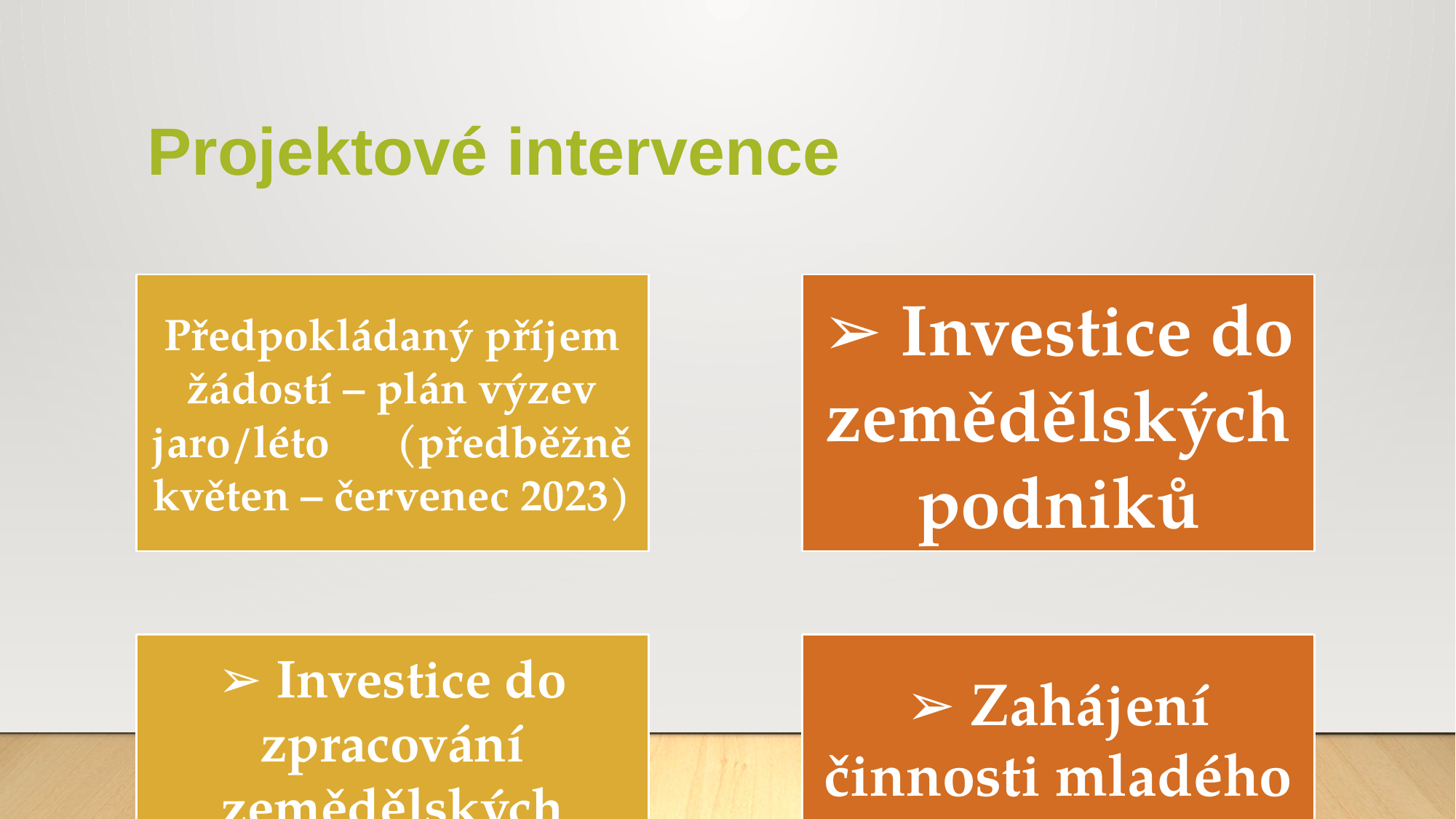

Projektové intervence
Předpokládaný příjem žádostí – plán výzev jaro/léto      (předběžně květen – červenec 2023)
➢ Investice do zemědělských podniků